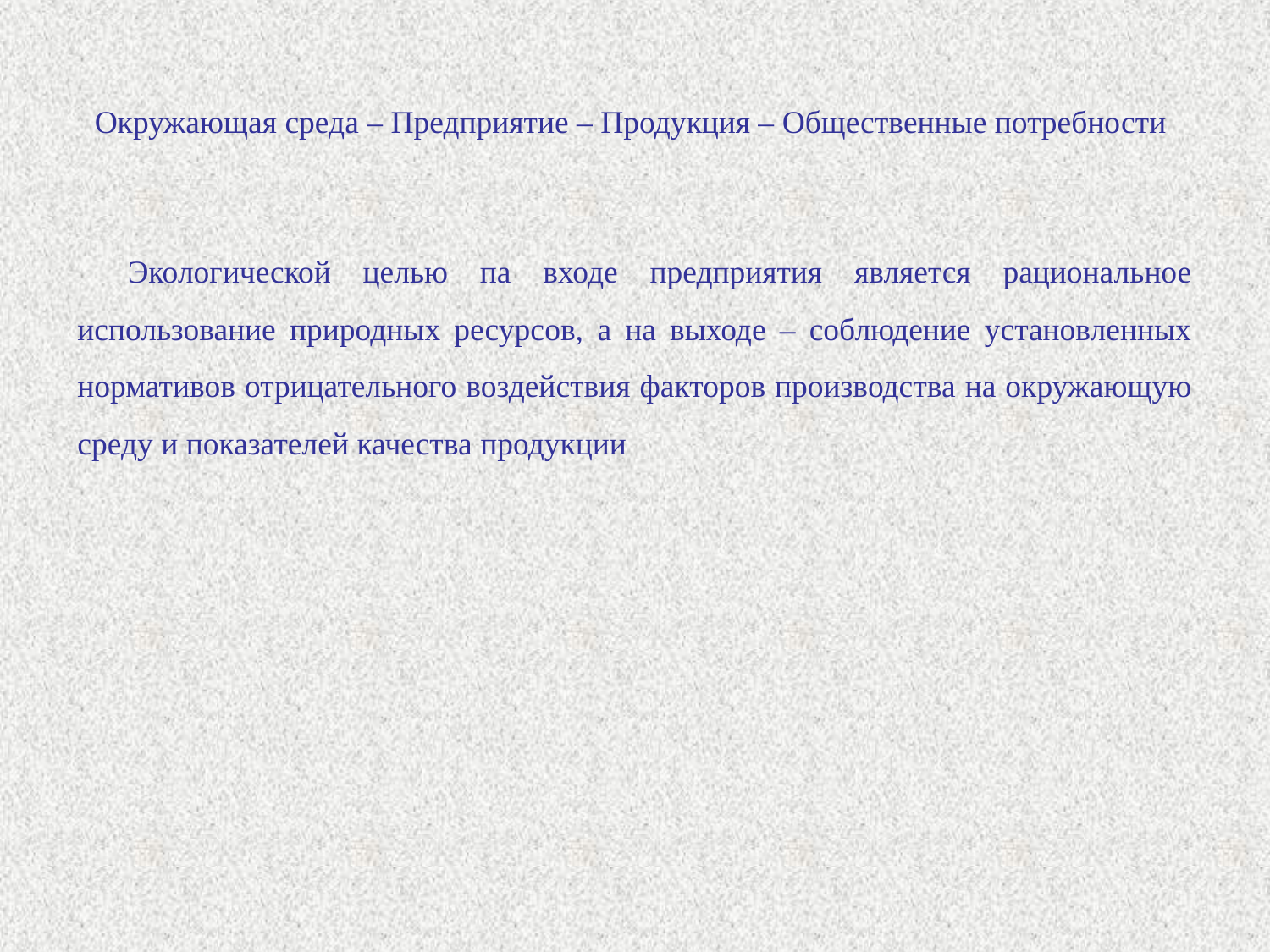

Окружающая среда – Предприятие – Продукция – Общественные потребности
Экологической целью па входе предприятия является рациональное использование природных ресурсов, а на выходе – соблюдение установленных нормативов отрицательного воздействия факторов производства на окружающую среду и показателей качества продукции